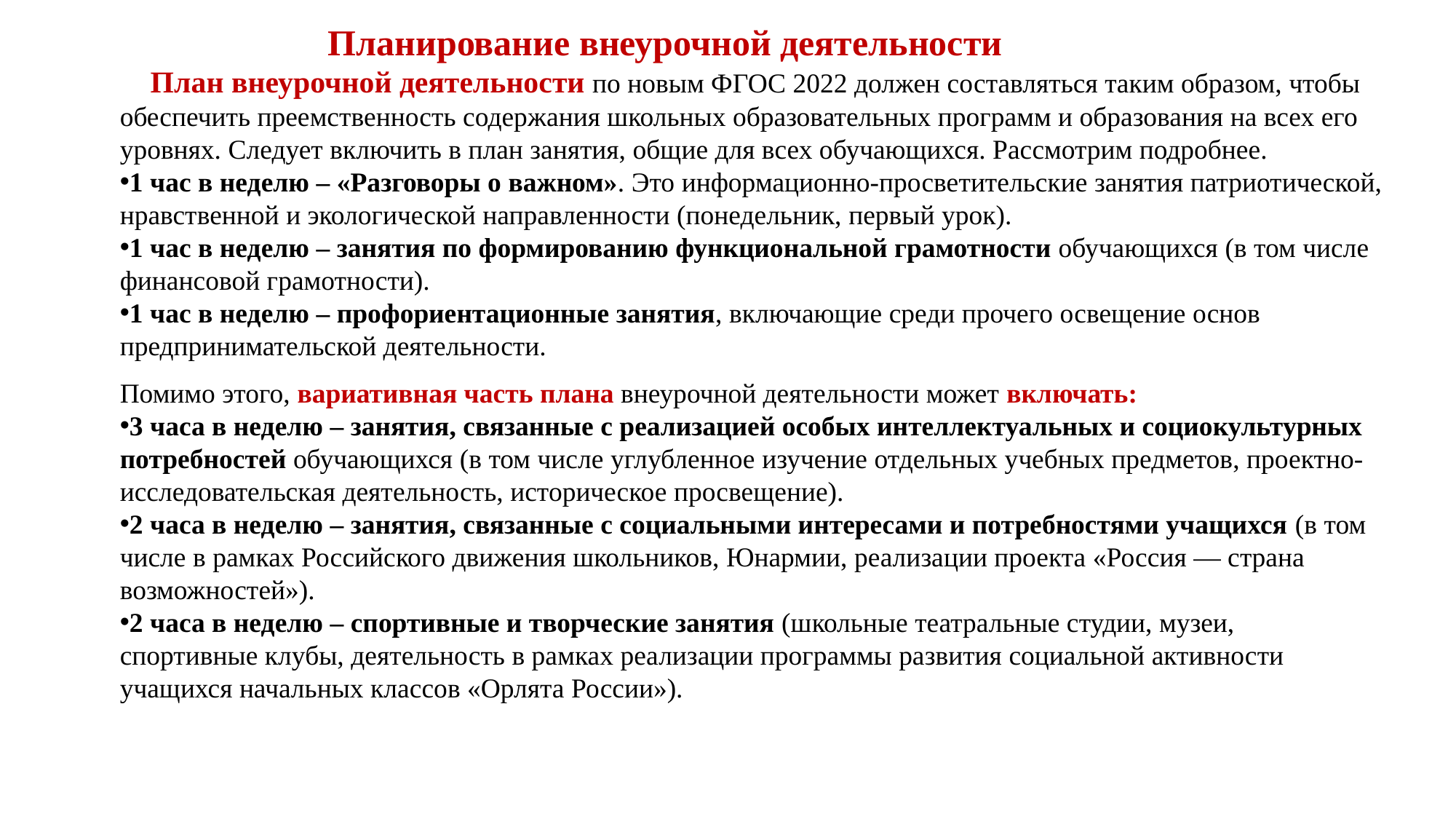

Планирование внеурочной деятельности
    План внеурочной деятельности по новым ФГОС 2022 должен составляться таким образом, чтобы обеспечить преемственность содержания школьных образовательных программ и образования на всех его уровнях. Следует включить в план занятия, общие для всех обучающихся. Рассмотрим подробнее.
1 час в неделю – «Разговоры о важном». Это информационно-просветительские занятия патриотической, нравственной и экологической направленности (понедельник, первый урок).
1 час в неделю – занятия по формированию функциональной грамотности обучающихся (в том числе финансовой грамотности).
1 час в неделю – профориентационные занятия, включающие среди прочего освещение основ предпринимательской деятельности.
Помимо этого, вариативная часть плана внеурочной деятельности может включать:
3 часа в неделю – занятия, связанные с реализацией особых интеллектуальных и социокультурных потребностей обучающихся (в том числе углубленное изучение отдельных учебных предметов, проектно-исследовательская деятельность, историческое просвещение).
2 часа в неделю – занятия, связанные с социальными интересами и потребностями учащихся (в том числе в рамках Российского движения школьников, Юнармии, реализации проекта «Россия — страна возможностей»).
2 часа в неделю – спортивные и творческие занятия (школьные театральные студии, музеи, спортивные клубы, деятельность в рамках реализации программы развития социальной активности учащихся начальных классов «Орлята России»).